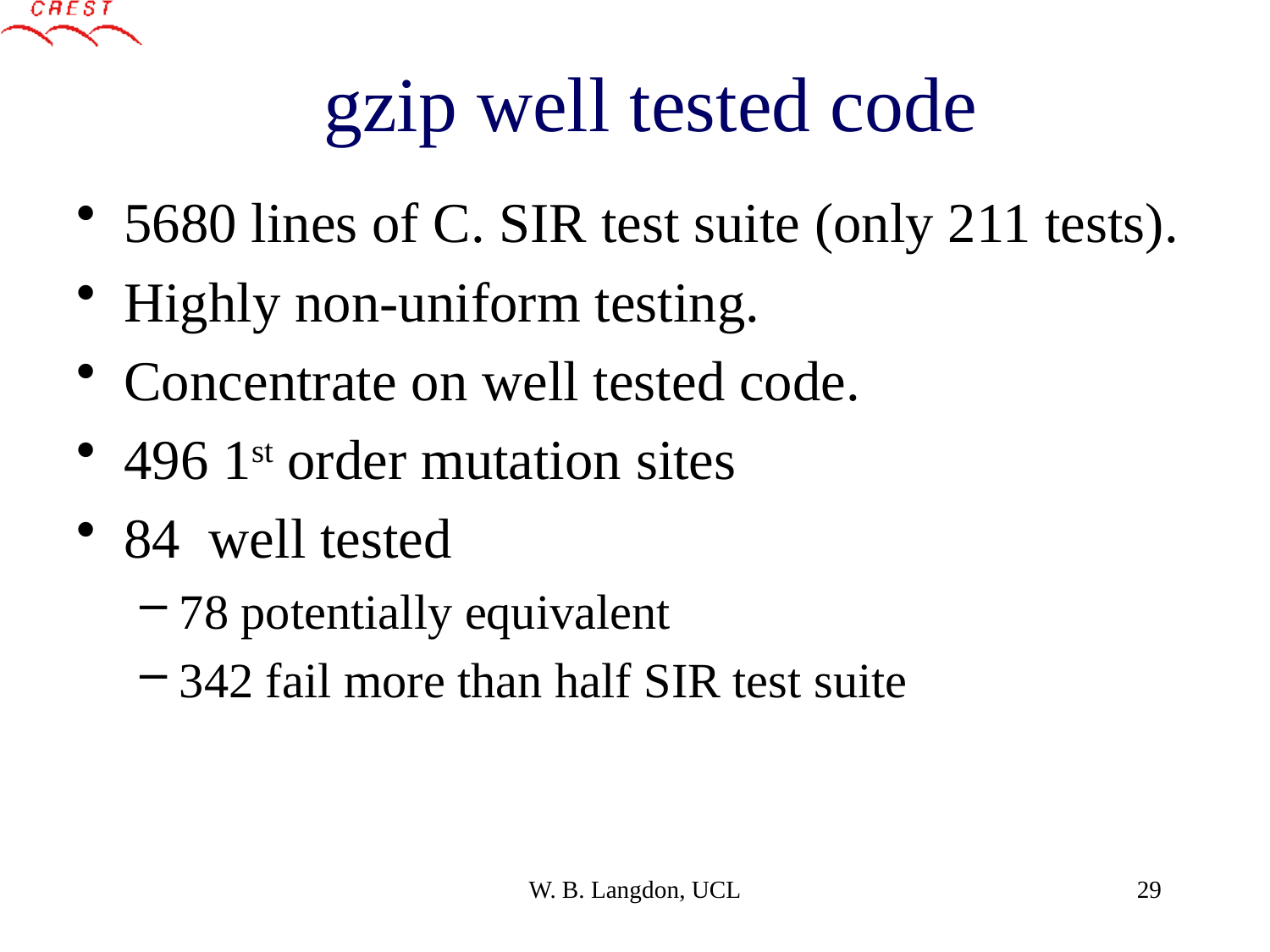

gzip well tested code
5680 lines of C. SIR test suite (only 211 tests).
Highly non-uniform testing.
Concentrate on well tested code.
496 1st order mutation sites
84  well tested
78 potentially equivalent
342 fail more than half SIR test suite

W. B. Langdon, UCL
29